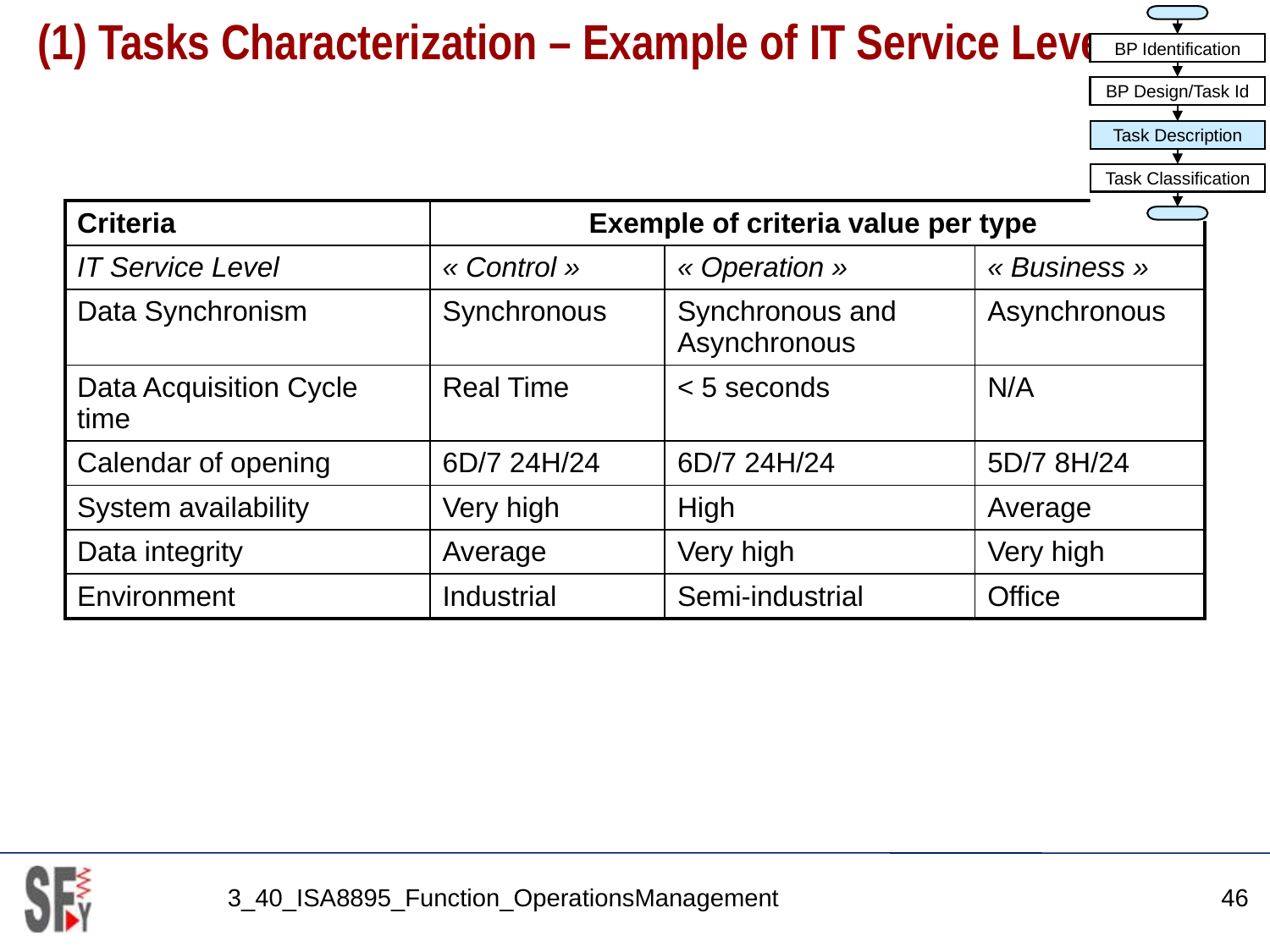

BP Identification
BP Design/Task Id

Task Description
Task Classification

# (1) Tasks Characterization – Example of IT Service Levels
| Criteria | Exemple of criteria value per type |  |  |
| --- | --- | --- | --- |
| IT Service Level | « Control » | « Operation » | « Business » |
| Data Synchronism | Synchronous | Synchronous and Asynchronous | Asynchronous |
| Data Acquisition Cycle time | Real Time | < 5 seconds | N/A |
| Calendar of opening | 6D/7 24H/24 | 6D/7 24H/24 | 5D/7 8H/24 |
| System availability | Very high | High | Average |
| Data integrity | Average | Very high | Very high |
| Environment | Industrial | Semi-industrial | Office |
3_40_ISA8895_Function_OperationsManagement
46